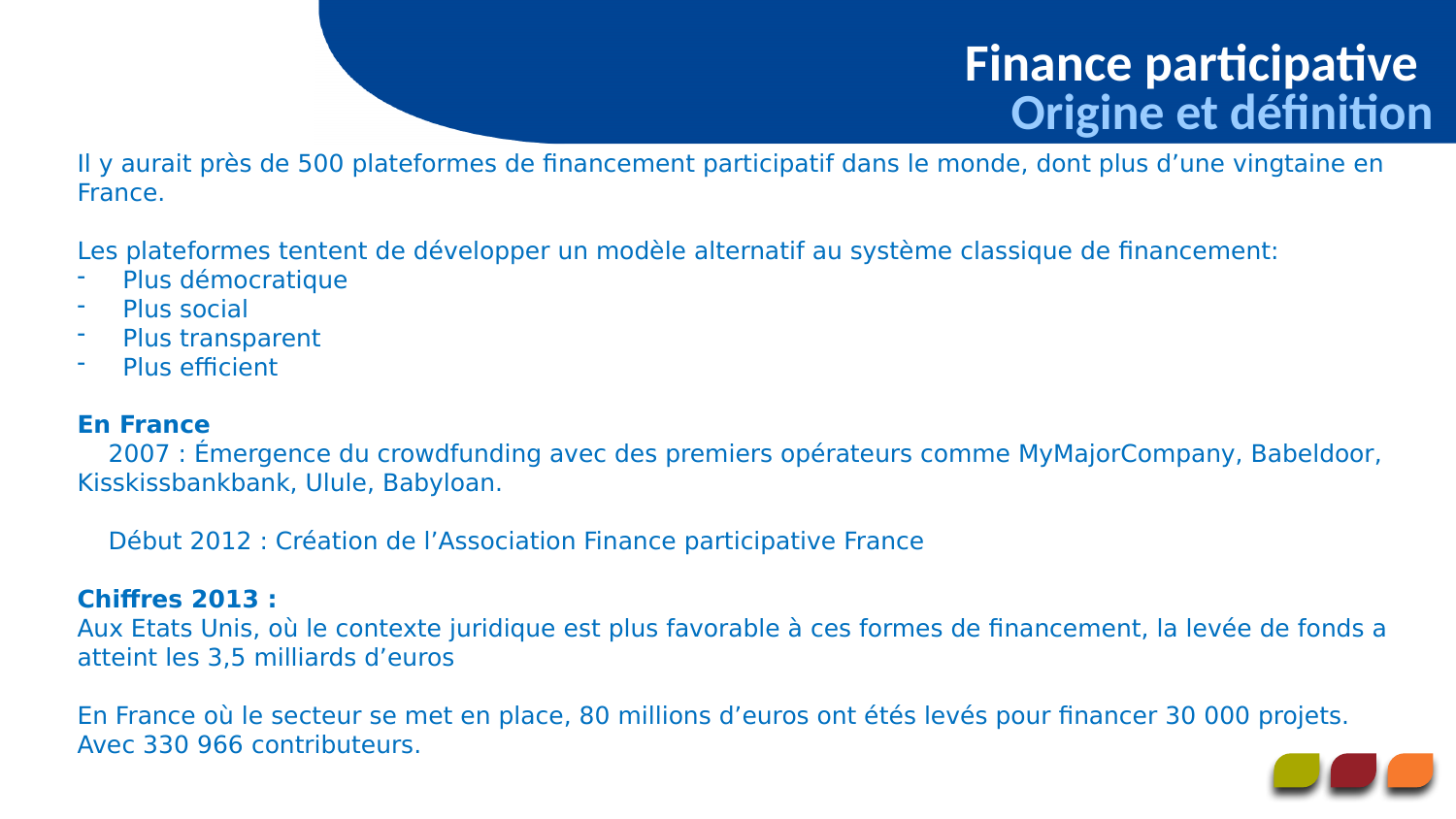

Finance participative

Origine et définition

Il y aurait près de 500 plateformes de financement participatif dans le monde, dont plus d’une vingtaine en France.

Les plateformes tentent de développer un modèle alternatif au système classique de financement:
Plus démocratique
Plus social
Plus transparent
Plus efficient

En France
    2007 : Émergence du crowdfunding avec des premiers opérateurs comme MyMajorCompany, Babeldoor, Kisskissbankbank, Ulule, Babyloan.

    Début 2012 : Création de l’Association Finance participative France

Chiffres 2013 :
Aux Etats Unis, où le contexte juridique est plus favorable à ces formes de financement, la levée de fonds a atteint les 3,5 milliards d’euros

En France où le secteur se met en place, 80 millions d’euros ont étés levés pour financer 30 000 projets.
Avec 330 966 contributeurs.